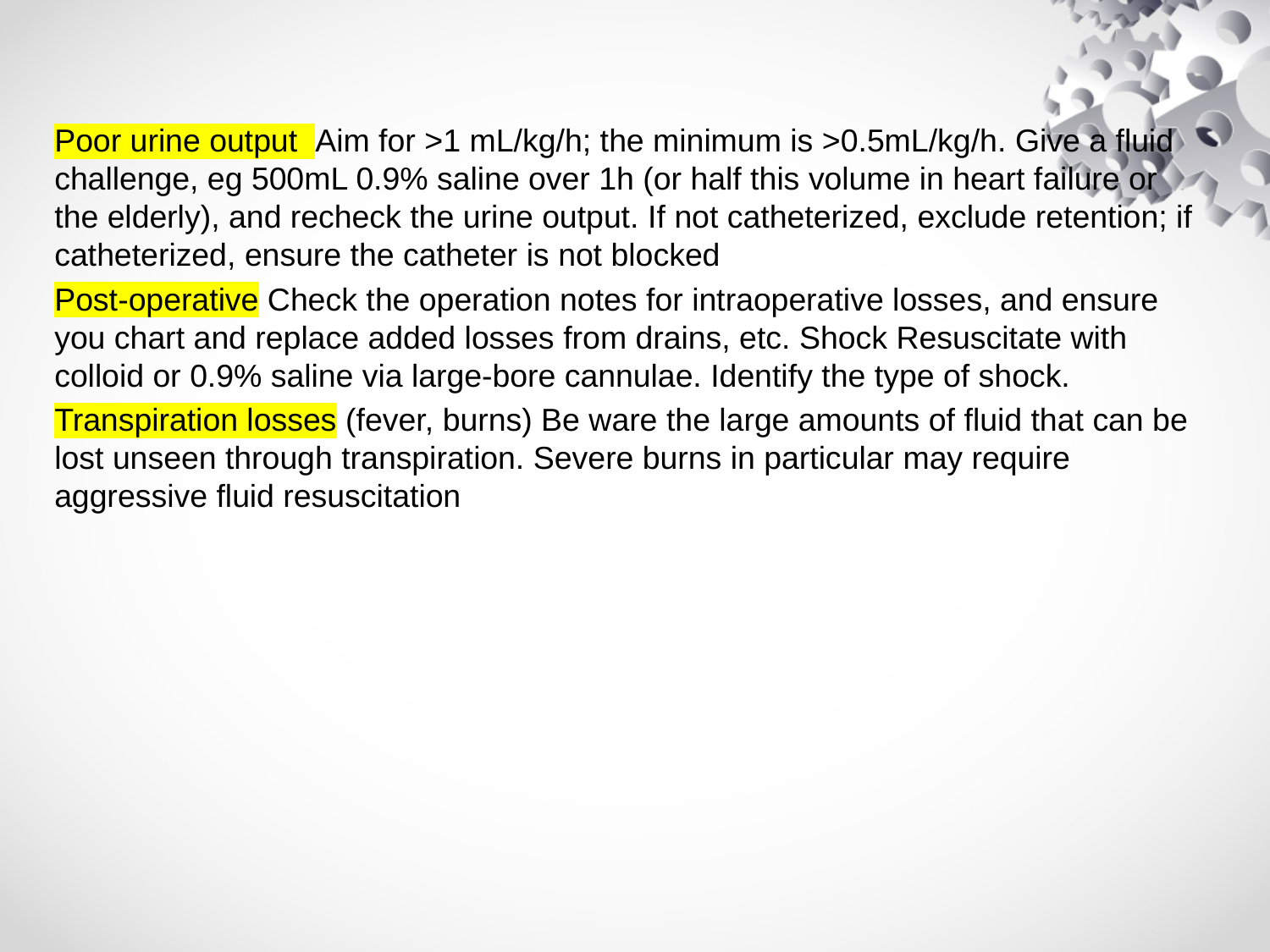

#
Poor urine output  Aim for >1 mL/kg/h; the minimum is >0.5mL/kg/h. Give a fluid challenge, eg 500mL 0.9% saline over 1h (or half this volume in heart failure or the elderly), and recheck the urine output. If not catheterized, exclude retention; if catheterized, ensure the catheter is not blocked
Post-operative Check the operation notes for intraoperative losses, and ensure you chart and replace added losses from drains, etc. Shock Resuscitate with colloid or 0.9% saline via large-bore cannulae. Identify the type of shock.
Transpiration losses (fever, burns) Be ware the large amounts of fluid that can be lost unseen through transpiration. Severe burns in particular may require aggressive fluid resuscitation